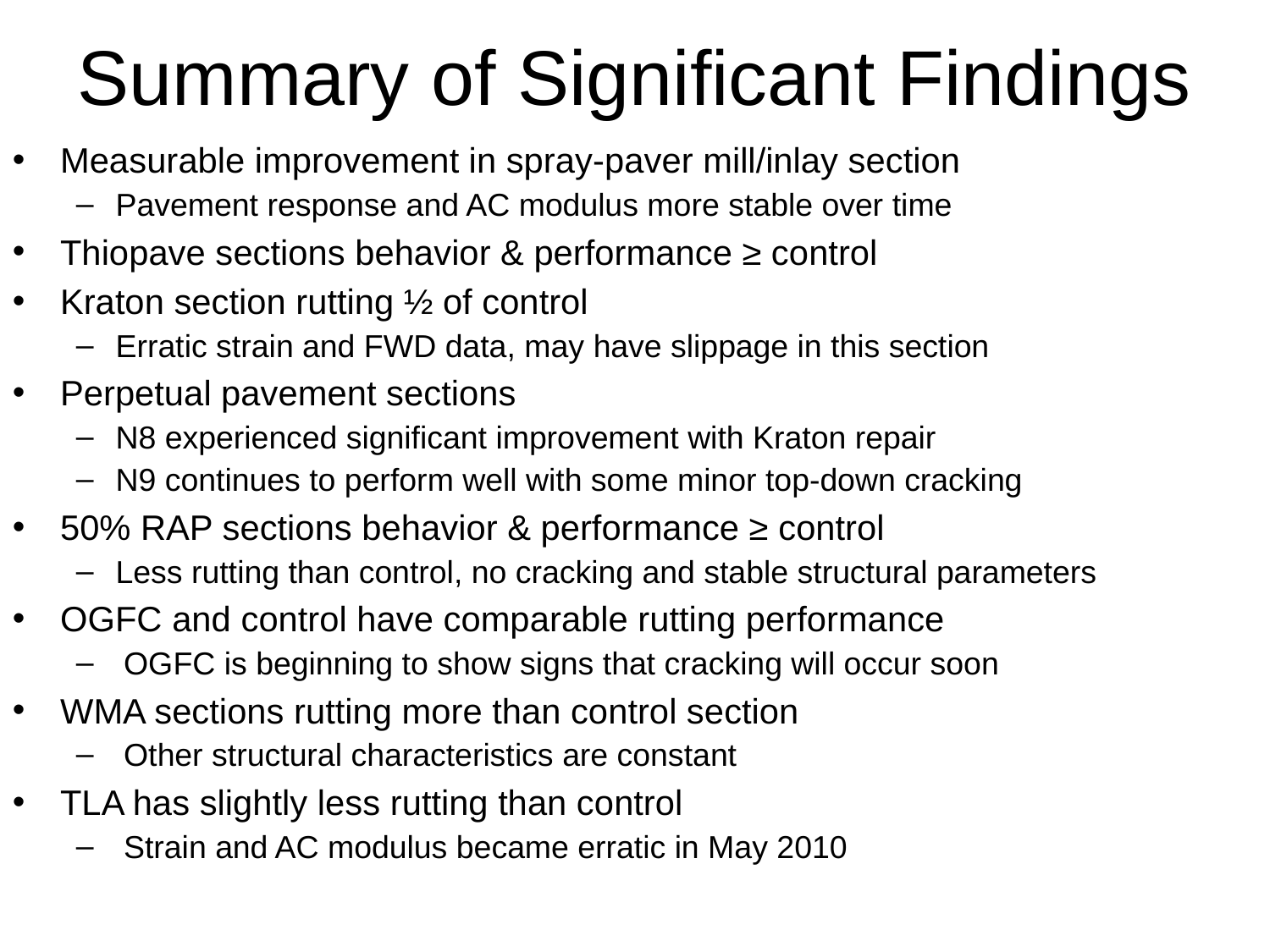

Summary of Significant Findings
Measurable improvement in spray-paver mill/inlay section
Pavement response and AC modulus more stable over time
Thiopave sections behavior & performance ≥ control
Kraton section rutting ½ of control
Erratic strain and FWD data, may have slippage in this section
Perpetual pavement sections
N8 experienced significant improvement with Kraton repair
N9 continues to perform well with some minor top-down cracking
50% RAP sections behavior & performance ≥ control
Less rutting than control, no cracking and stable structural parameters
OGFC and control have comparable rutting performance
OGFC is beginning to show signs that cracking will occur soon
WMA sections rutting more than control section
Other structural characteristics are constant
TLA has slightly less rutting than control
Strain and AC modulus became erratic in May 2010